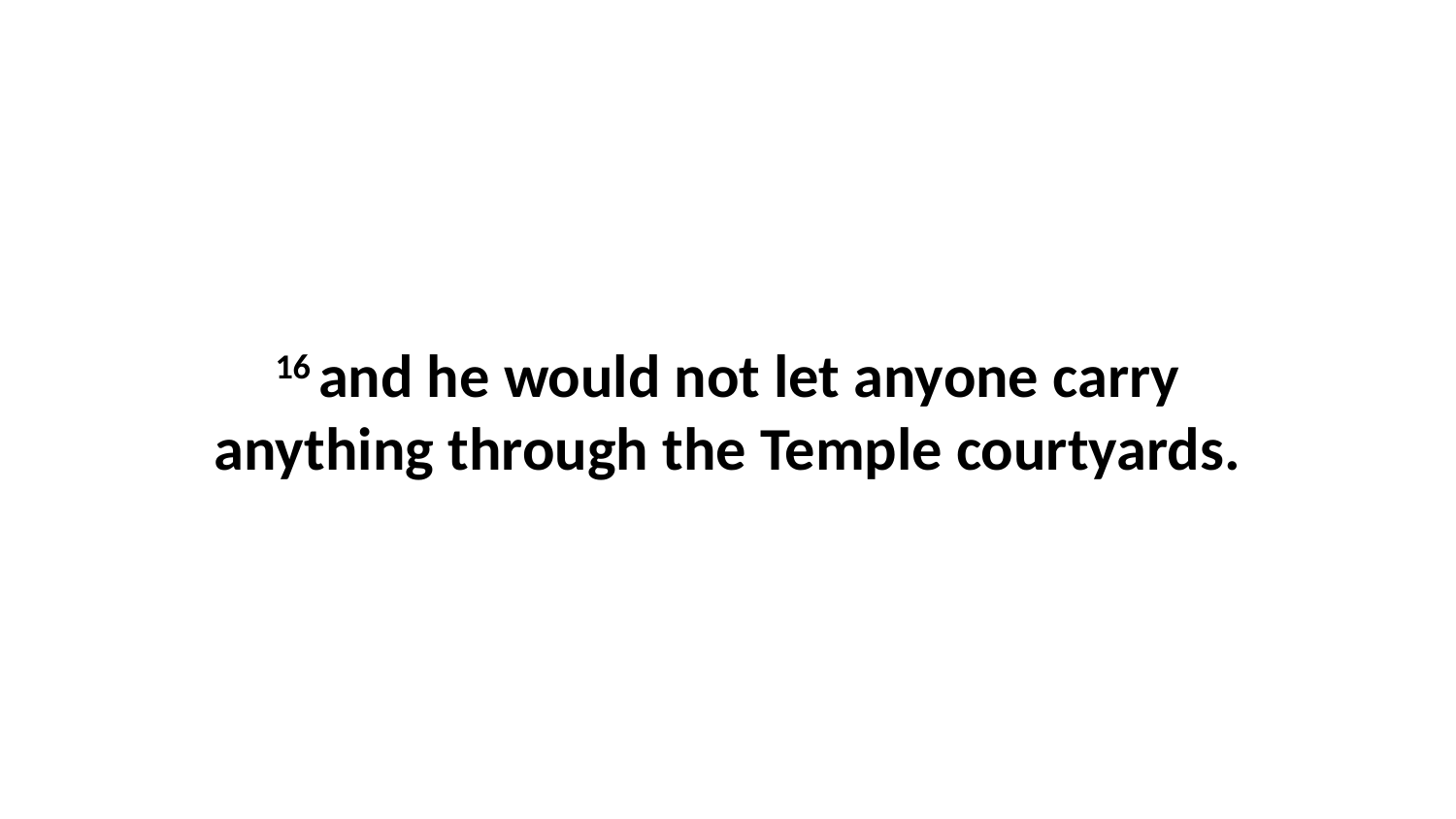

16 and he would not let anyone carry anything through the Temple courtyards.